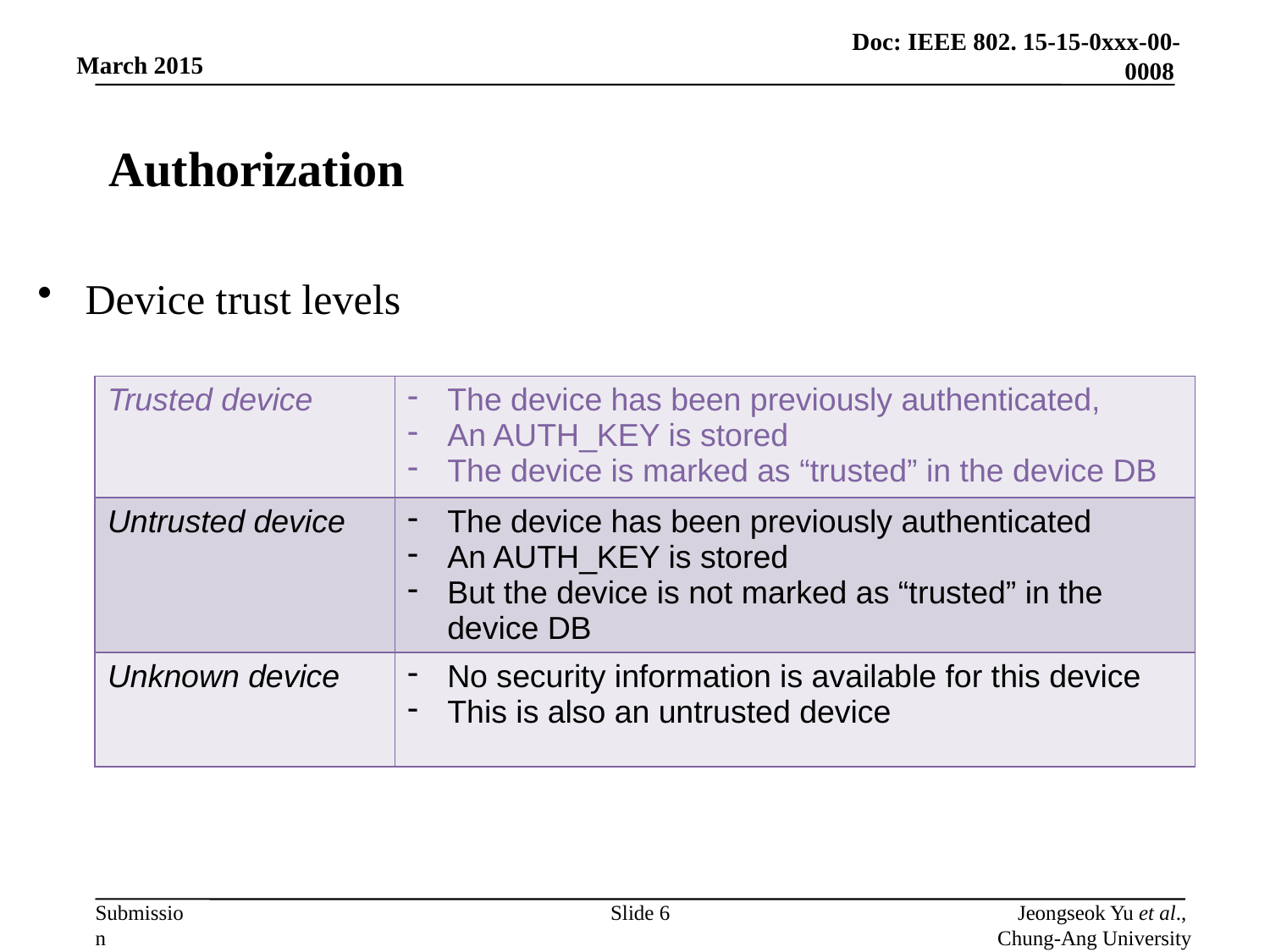

# Authorization
Device trust levels
| Trusted device | The device has been previously authenticated, An AUTH\_KEY is stored The device is marked as “trusted” in the device DB |
| --- | --- |
| Untrusted device | The device has been previously authenticated An AUTH\_KEY is stored But the device is not marked as “trusted” in the device DB |
| Unknown device | No security information is available for this device This is also an untrusted device |
Slide 6